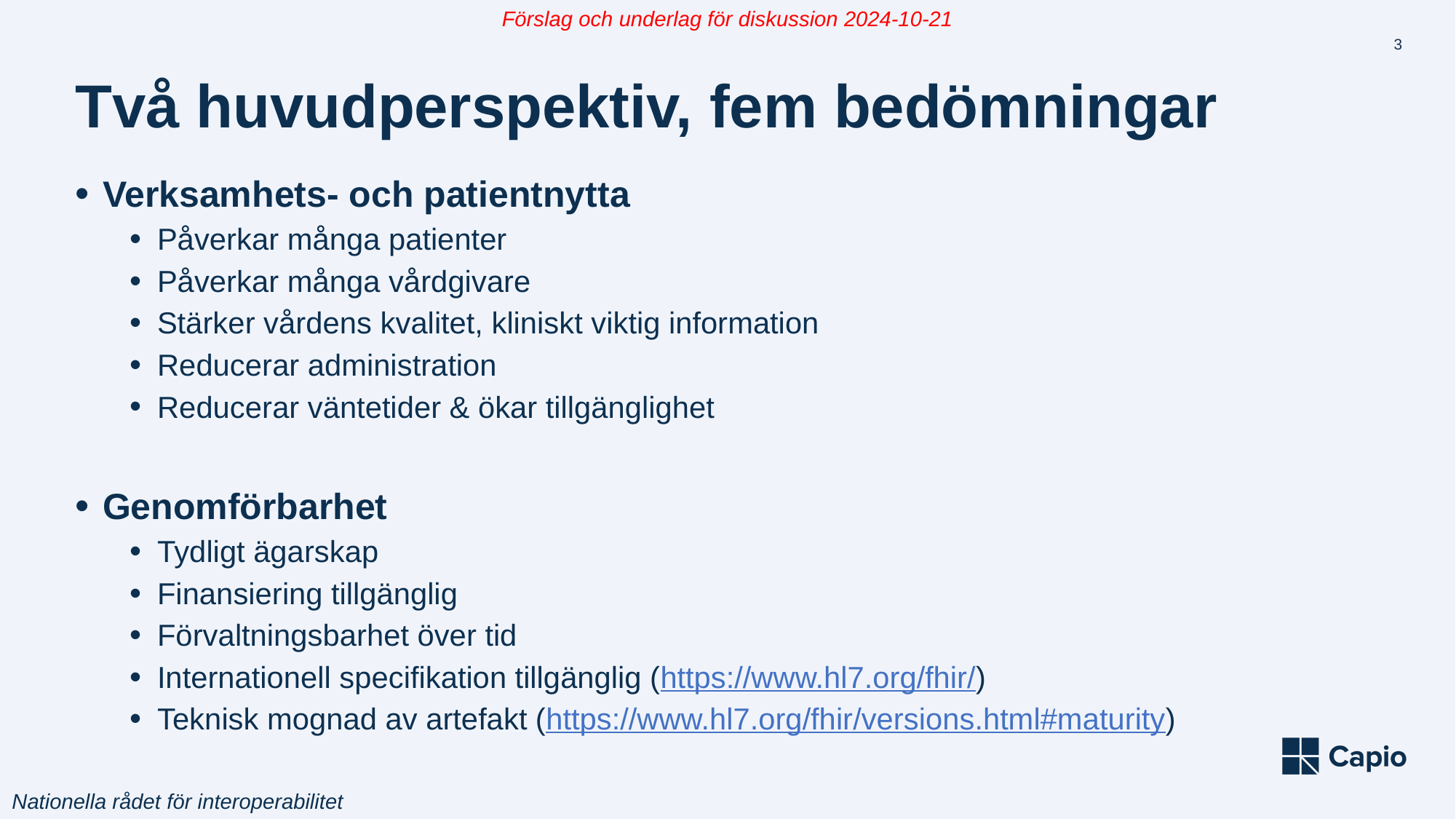

Förslag och underlag för diskussion 2024-10-21
# Två huvudperspektiv, fem bedömningar
Verksamhets- och patientnytta
Påverkar många patienter
Påverkar många vårdgivare
Stärker vårdens kvalitet, kliniskt viktig information
Reducerar administration
Reducerar väntetider & ökar tillgänglighet

Genomförbarhet
Tydligt ägarskap
Finansiering tillgänglig
Förvaltningsbarhet över tid
Internationell specifikation tillgänglig (https://www.hl7.org/fhir/)
Teknisk mognad av artefakt (https://www.hl7.org/fhir/versions.html#maturity)
Nationella rådet för interoperabilitet